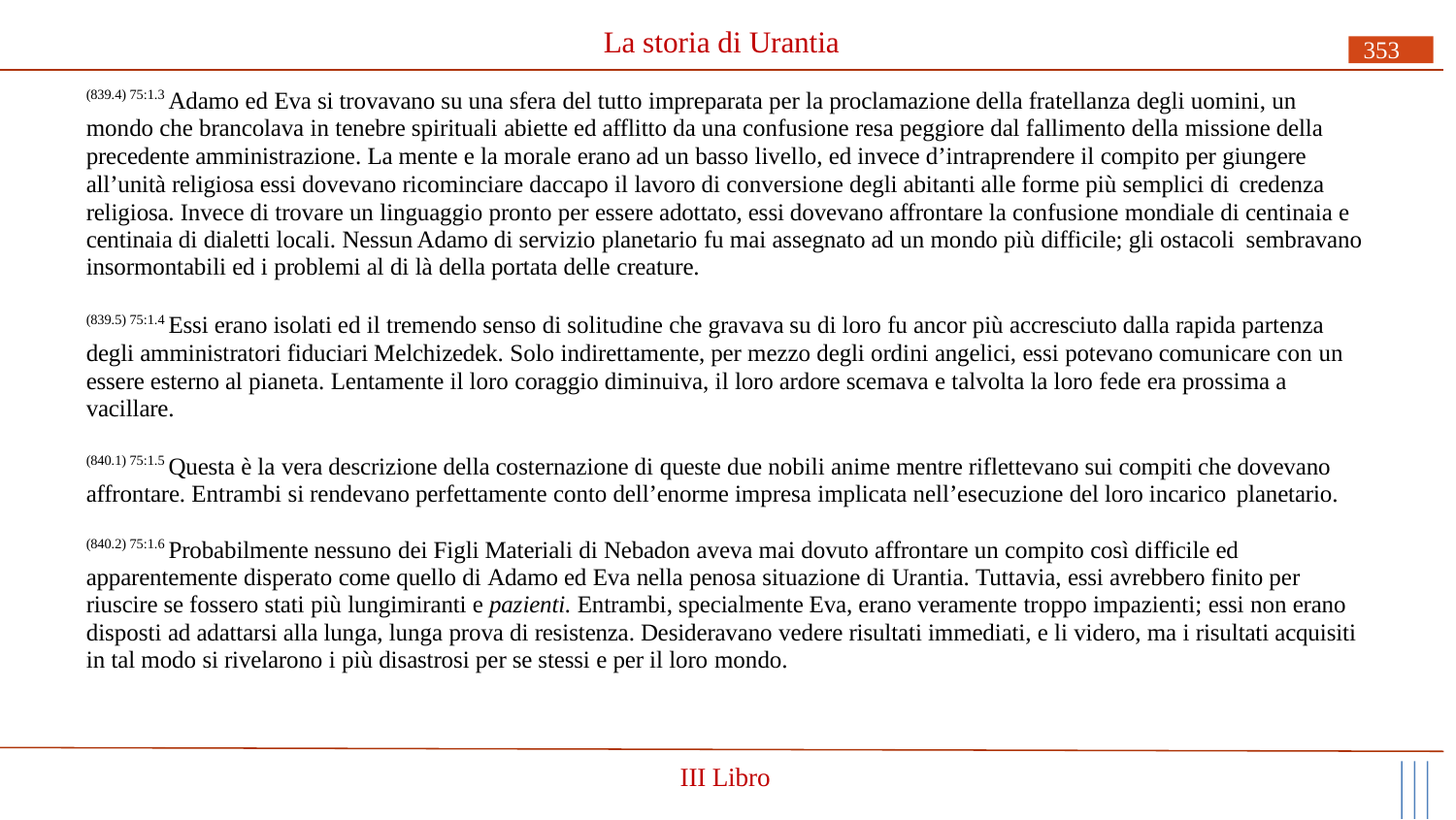

# La storia di Urantia
353

(839.4) 75:1.3 Adamo ed Eva si trovavano su una sfera del tutto impreparata per la proclamazione della fratellanza degli uomini, un  mondo che brancolava in tenebre spirituali abiette ed afflitto da una confusione resa peggiore dal fallimento della missione della  precedente amministrazione. La mente e la morale erano ad un basso livello, ed invece d’intraprendere il compito per giungere  all’unità religiosa essi dovevano ricominciare daccapo il lavoro di conversione degli abitanti alle forme più semplici di credenza
religiosa. Invece di trovare un linguaggio pronto per essere adottato, essi dovevano affrontare la confusione mondiale di centinaia e  centinaia di dialetti locali. Nessun Adamo di servizio planetario fu mai assegnato ad un mondo più difficile; gli ostacoli sembravano
insormontabili ed i problemi al di là della portata delle creature.

(839.5) 75:1.4 Essi erano isolati ed il tremendo senso di solitudine che gravava su di loro fu ancor più accresciuto dalla rapida partenza  degli amministratori fiduciari Melchizedek. Solo indirettamente, per mezzo degli ordini angelici, essi potevano comunicare con un  essere esterno al pianeta. Lentamente il loro coraggio diminuiva, il loro ardore scemava e talvolta la loro fede era prossima a  vacillare.

(840.1) 75:1.5 Questa è la vera descrizione della costernazione di queste due nobili anime mentre riflettevano sui compiti che dovevano  affrontare. Entrambi si rendevano perfettamente conto dell’enorme impresa implicata nell’esecuzione del loro incarico planetario.

(840.2) 75:1.6 Probabilmente nessuno dei Figli Materiali di Nebadon aveva mai dovuto affrontare un compito così difficile ed  apparentemente disperato come quello di Adamo ed Eva nella penosa situazione di Urantia. Tuttavia, essi avrebbero finito per  riuscire se fossero stati più lungimiranti e pazienti. Entrambi, specialmente Eva, erano veramente troppo impazienti; essi non erano  disposti ad adattarsi alla lunga, lunga prova di resistenza. Desideravano vedere risultati immediati, e li videro, ma i risultati acquisiti  in tal modo si rivelarono i più disastrosi per se stessi e per il loro mondo.

III Libro